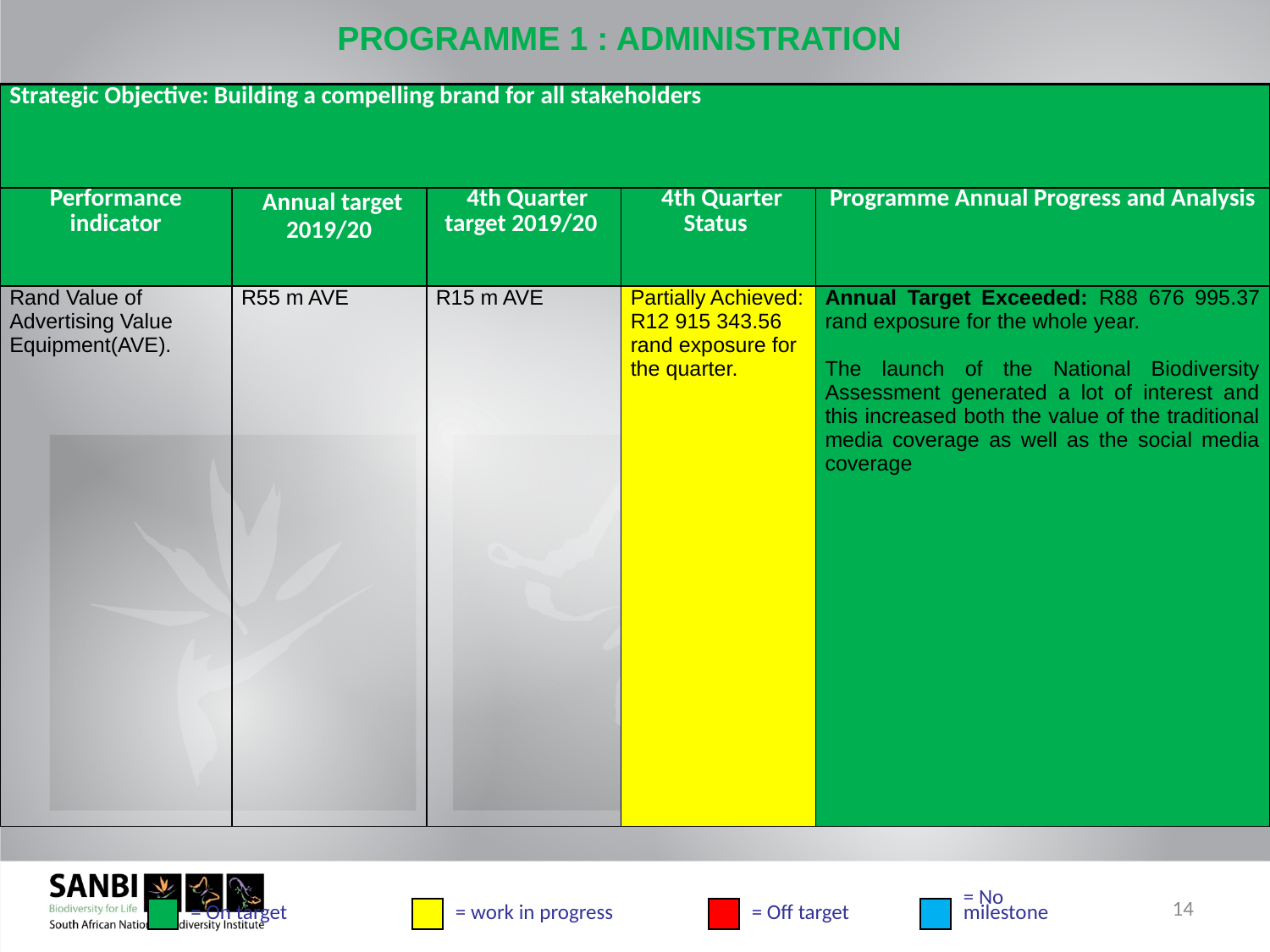

# PROGRAMME 1 : ADMINISTRATION

| Strategic Objective: Building a compelling brand for all stakeholders |  |  |  |  |
| --- | --- | --- | --- | --- |
| Performance indicator | Annual target 2019/20 | 4th Quarter target 2019/20 | 4th Quarter Status | Programme Annual Progress and Analysis |
| Rand Value of Advertising Value Equipment(AVE). | R55 m AVE | R15 m AVE | Partially Achieved: R12 915 343.56 rand exposure for the quarter. | Annual Target Exceeded: R88 676 995.37 rand exposure for the whole year. The launch of the National Biodiversity Assessment generated a lot of interest and this increased both the value of the traditional media coverage as well as the social media coverage |
14
= On target
= work in progress
= Off target

= No
milestone